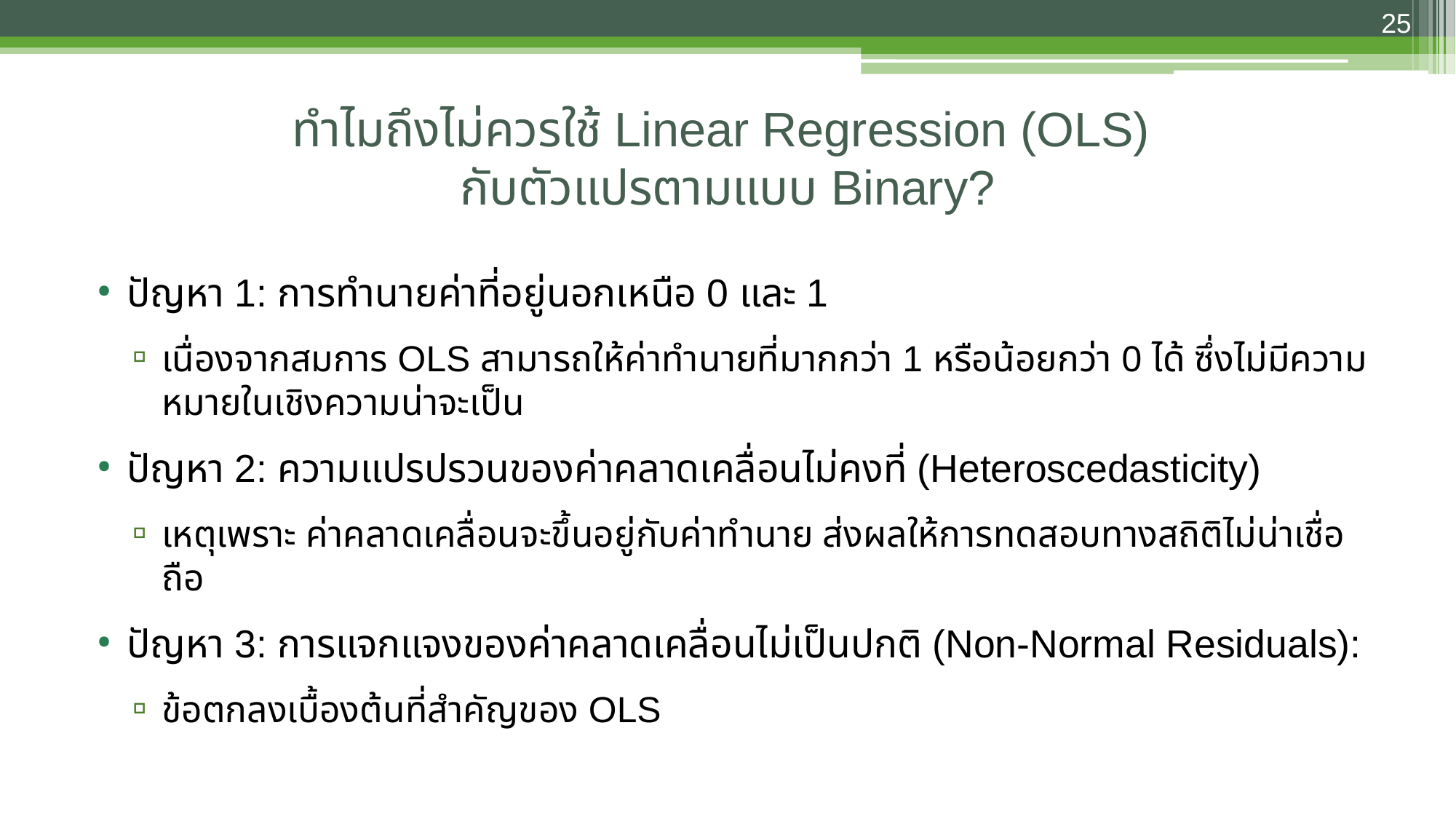

25
# ทำไมถึงไม่ควรใช้ Linear Regression (OLS) กับตัวแปรตามแบบ Binary?
ปัญหา 1: การทำนายค่าที่อยู่นอกเหนือ 0 และ 1
เนื่องจากสมการ OLS สามารถให้ค่าทำนายที่มากกว่า 1 หรือน้อยกว่า 0 ได้ ซึ่งไม่มีความหมายในเชิงความน่าจะเป็น
ปัญหา 2: ความแปรปรวนของค่าคลาดเคลื่อนไม่คงที่ (Heteroscedasticity)
เหตุเพราะ ค่าคลาดเคลื่อนจะขึ้นอยู่กับค่าทำนาย ส่งผลให้การทดสอบทางสถิติไม่น่าเชื่อถือ
ปัญหา 3: การแจกแจงของค่าคลาดเคลื่อนไม่เป็นปกติ (Non-Normal Residuals):
ข้อตกลงเบื้องต้นที่สำคัญของ OLS